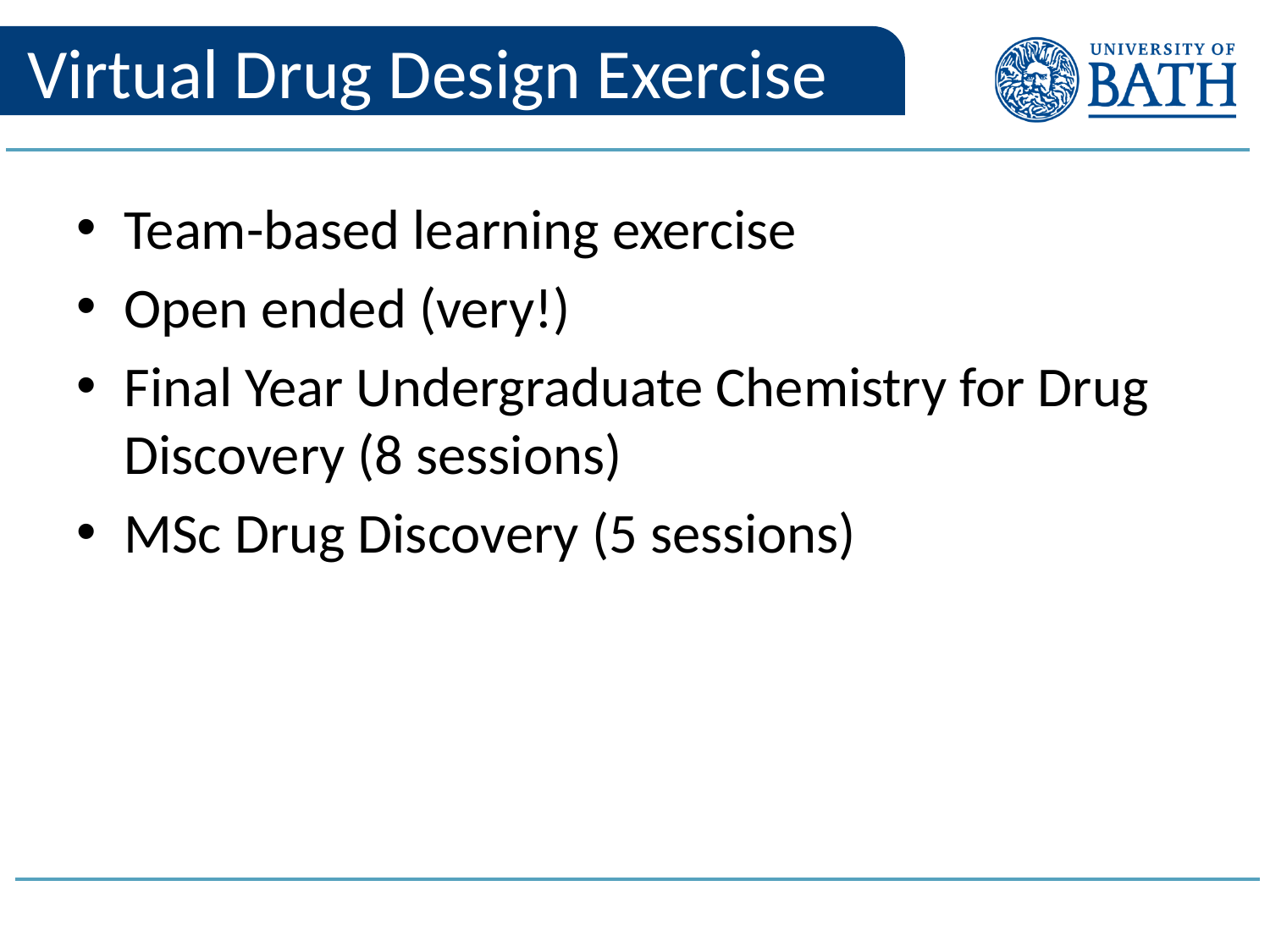

# Virtual Drug Design Exercise
Team-based learning exercise
Open ended (very!)
Final Year Undergraduate Chemistry for Drug Discovery (8 sessions)
MSc Drug Discovery (5 sessions)